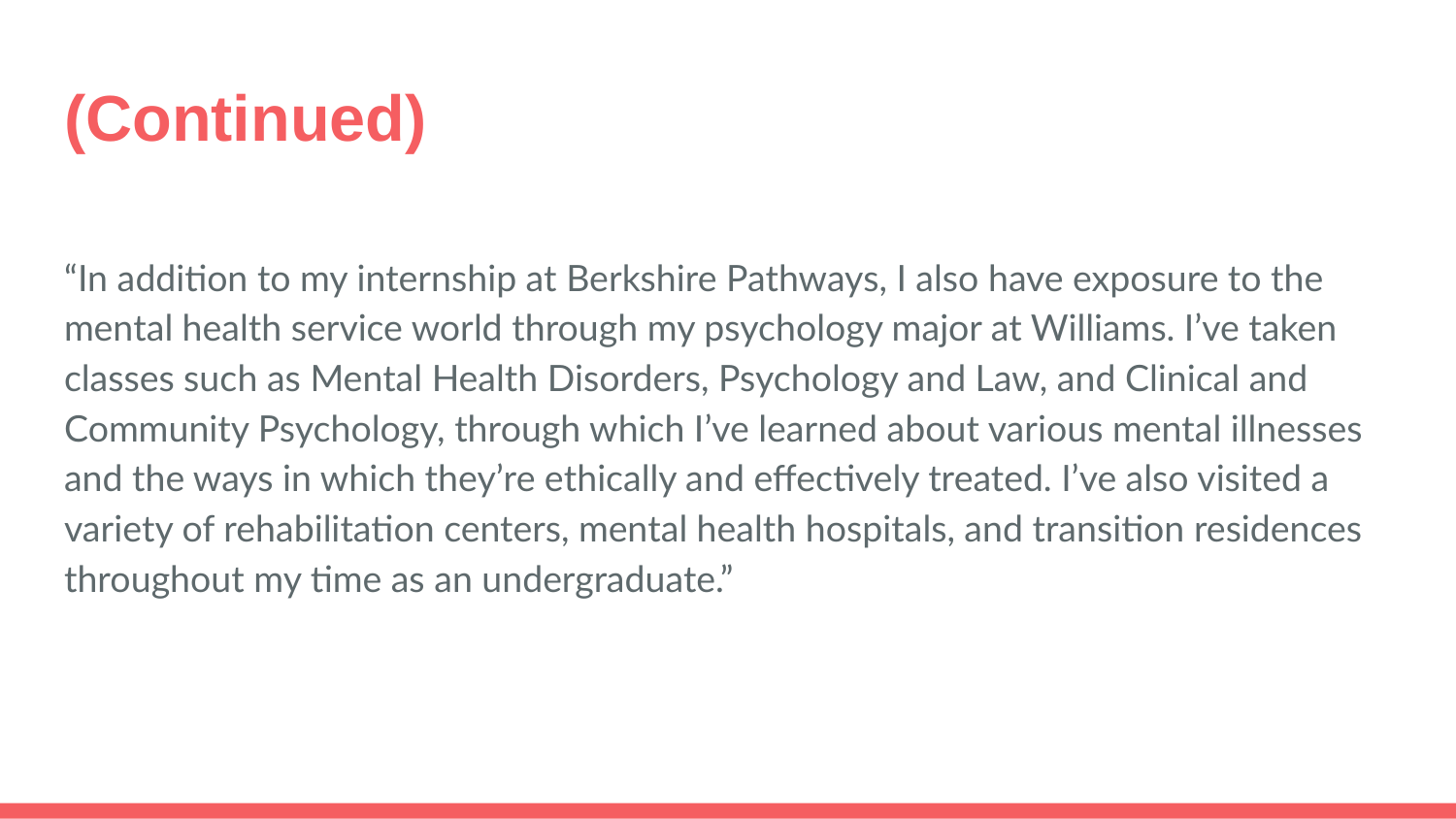

# (Continued)
“In addition to my internship at Berkshire Pathways, I also have exposure to the mental health service world through my psychology major at Williams. I’ve taken classes such as Mental Health Disorders, Psychology and Law, and Clinical and Community Psychology, through which I’ve learned about various mental illnesses and the ways in which they’re ethically and effectively treated. I’ve also visited a variety of rehabilitation centers, mental health hospitals, and transition residences throughout my time as an undergraduate.”